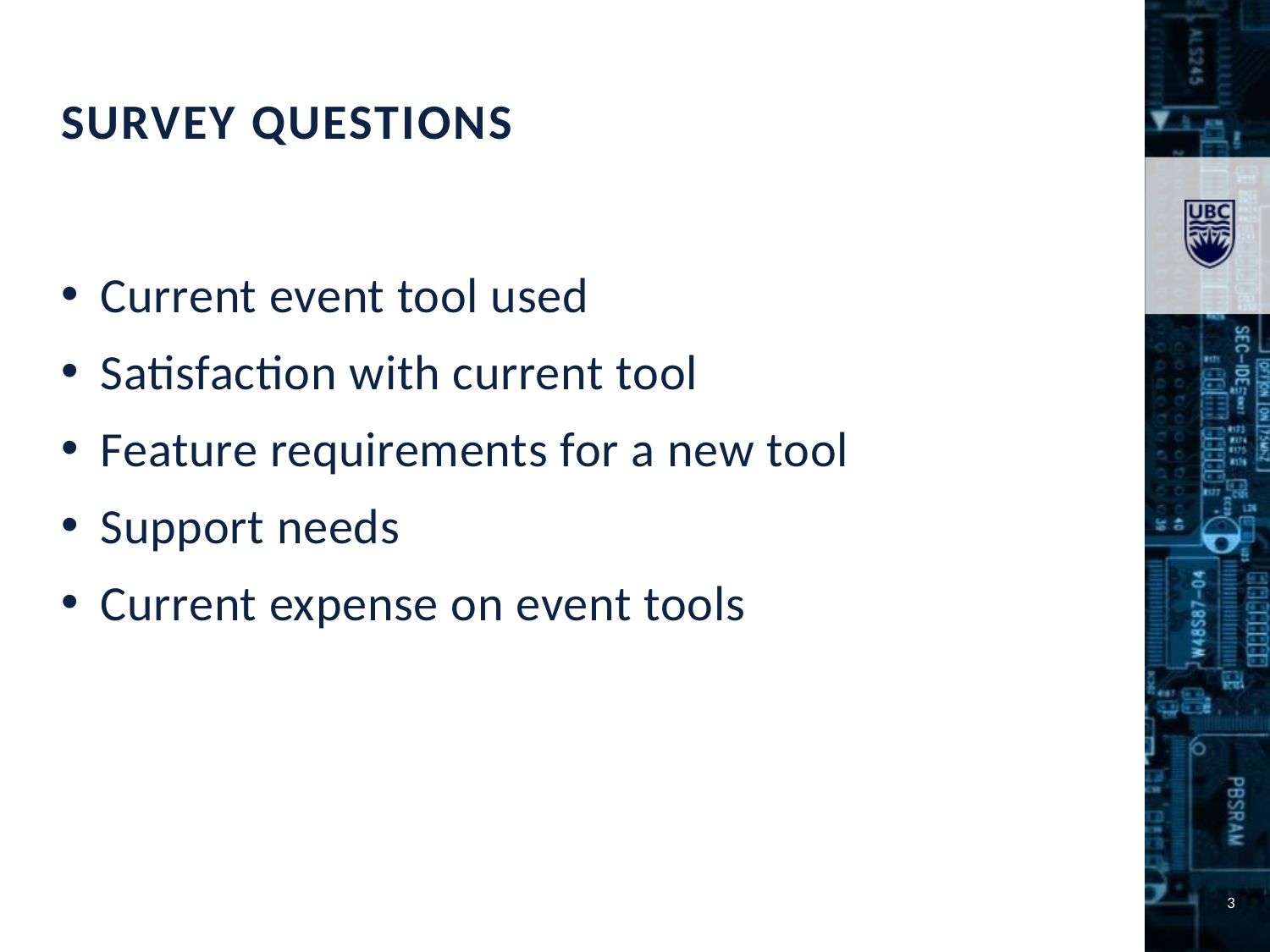

Survey Questions

Current event tool used
Satisfaction with current tool
Feature requirements for a new tool
Support needs
Current expense on event tools